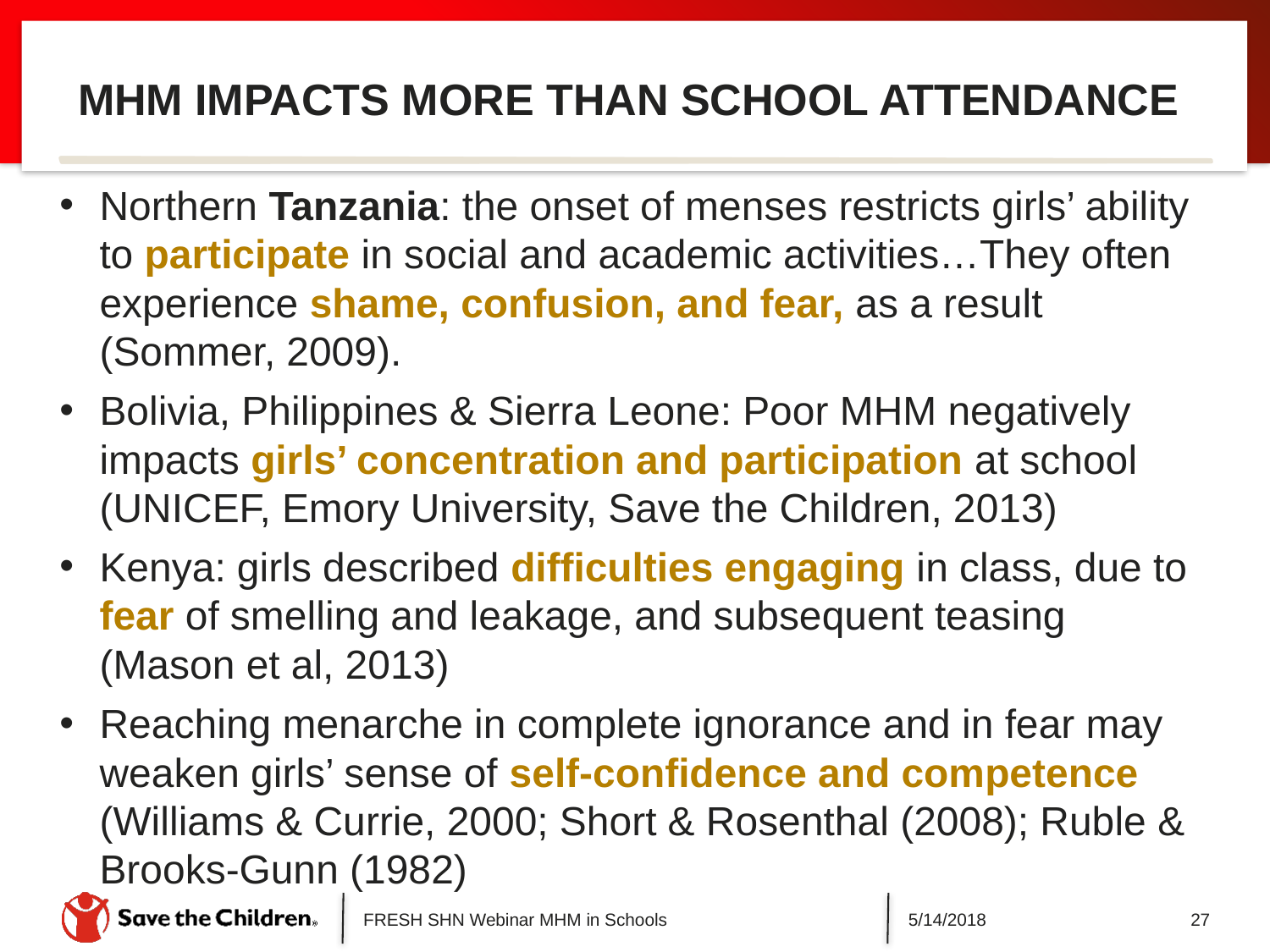

# MHM IMPACTS MORE THAN SCHOOL ATTENDANCE

Northern Tanzania: the onset of menses restricts girls’ ability to participate in social and academic activities…They often experience shame, confusion, and fear, as a result (Sommer, 2009).
Bolivia, Philippines & Sierra Leone: Poor MHM negatively impacts girls’ concentration and participation at school (UNICEF, Emory University, Save the Children, 2013)
Kenya: girls described difficulties engaging in class, due to fear of smelling and leakage, and subsequent teasing (Mason et al, 2013)
Reaching menarche in complete ignorance and in fear may weaken girls’ sense of self-confidence and competence (Williams & Currie, 2000; Short & Rosenthal (2008); Ruble & Brooks-Gunn (1982)

FRESH SHN Webinar MHM in Schools
5/14/2018
27